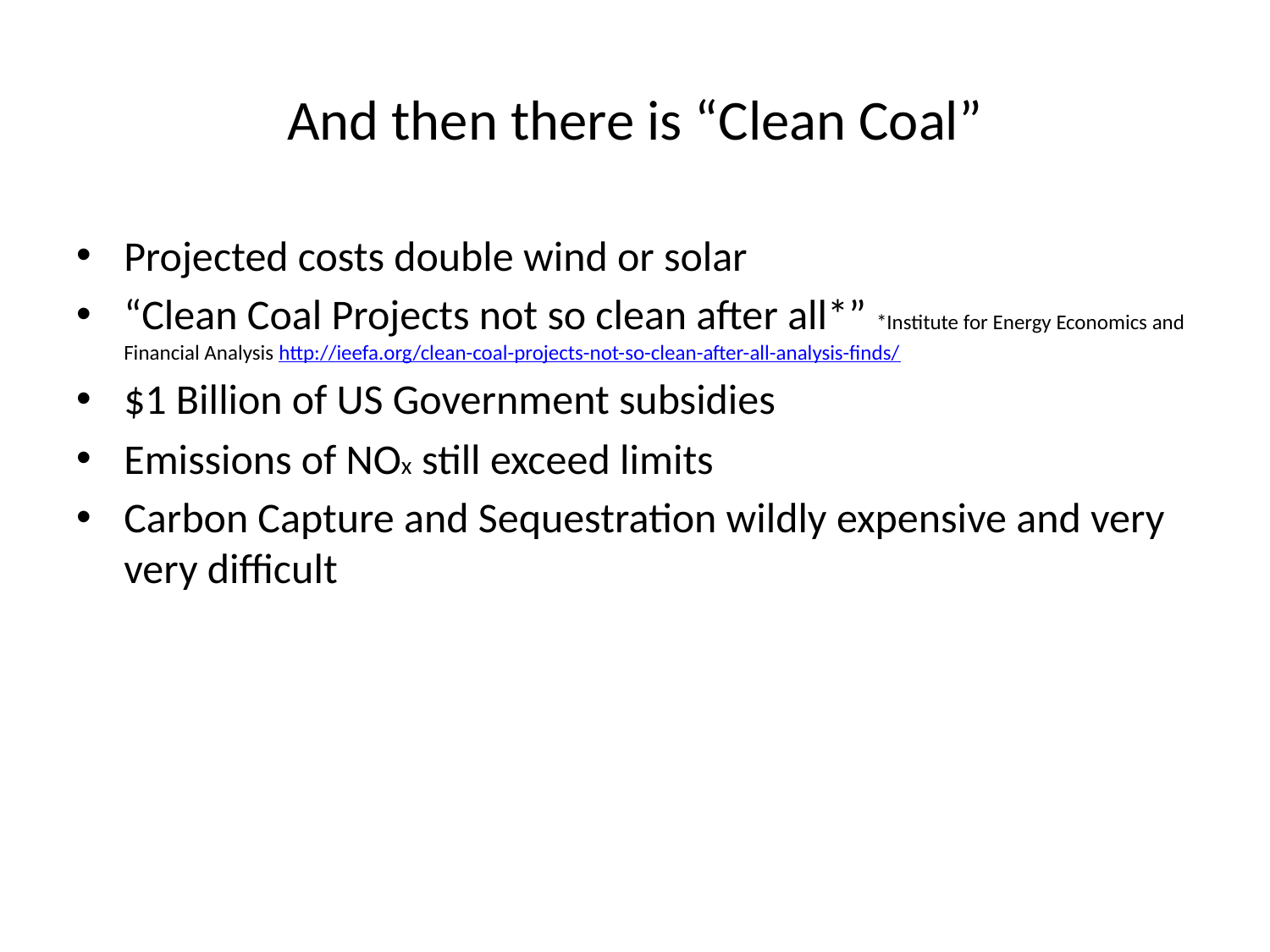

# And then there is “Clean Coal”
Projected costs double wind or solar
“Clean Coal Projects not so clean after all*” *Institute for Energy Economics and Financial Analysis http://ieefa.org/clean-coal-projects-not-so-clean-after-all-analysis-finds/
$1 Billion of US Government subsidies
Emissions of NOx still exceed limits
Carbon Capture and Sequestration wildly expensive and very very difficult